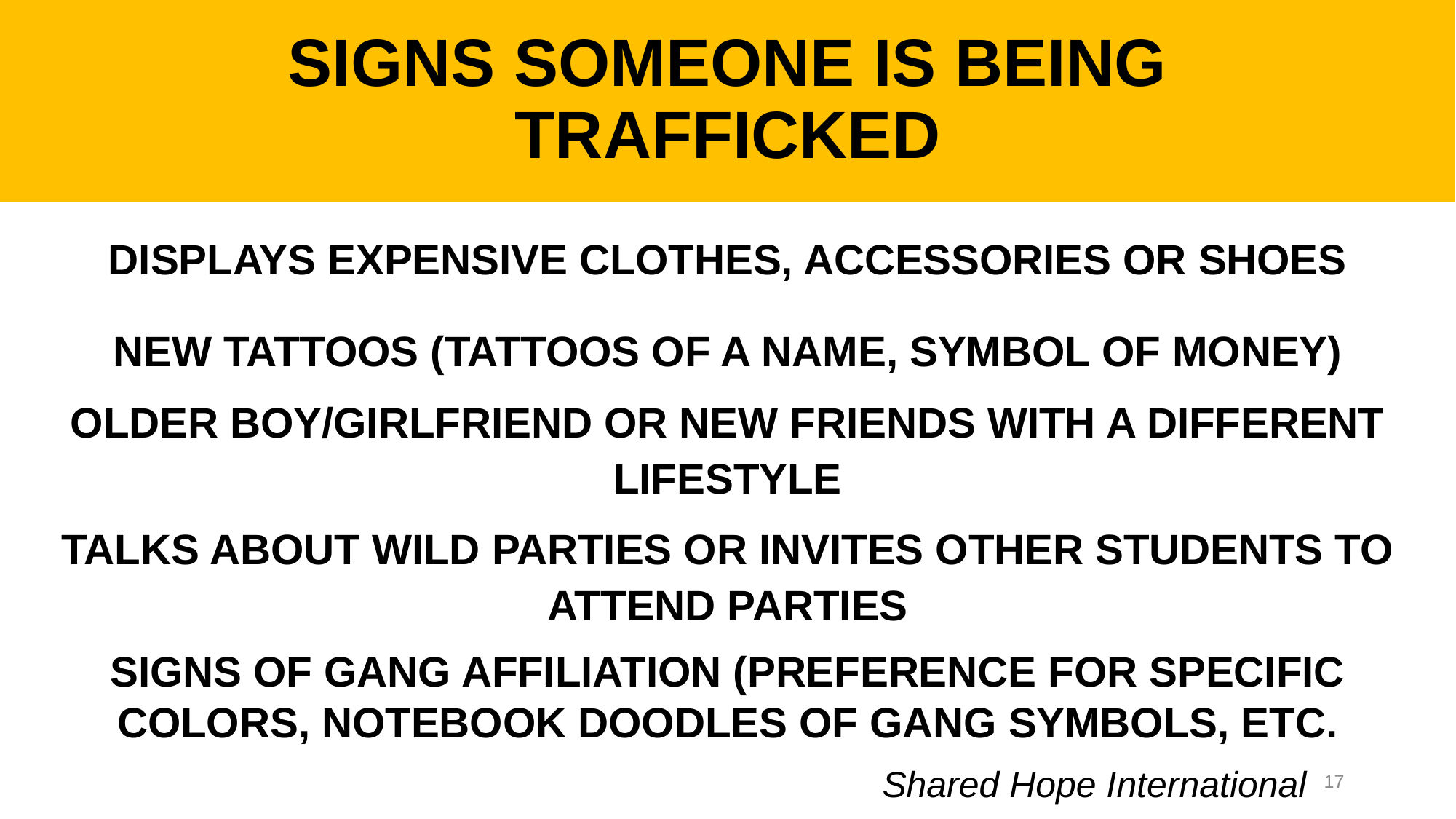

# SIGNS SOMEONE IS BEING TRAFFICKED
DISPLAYS EXPENSIVE CLOTHES, ACCESSORIES OR SHOES
NEW TATTOOS (TATTOOS OF A NAME, SYMBOL OF MONEY)
OLDER BOY/GIRLFRIEND OR NEW FRIENDS WITH A DIFFERENT LIFESTYLE
TALKS ABOUT WILD PARTIES OR INVITES OTHER STUDENTS TO ATTEND PARTIES
SIGNS OF GANG AFFILIATION (PREFERENCE FOR SPECIFIC COLORS, NOTEBOOK DOODLES OF GANG SYMBOLS, ETC.
                                                                        Shared Hope International

17